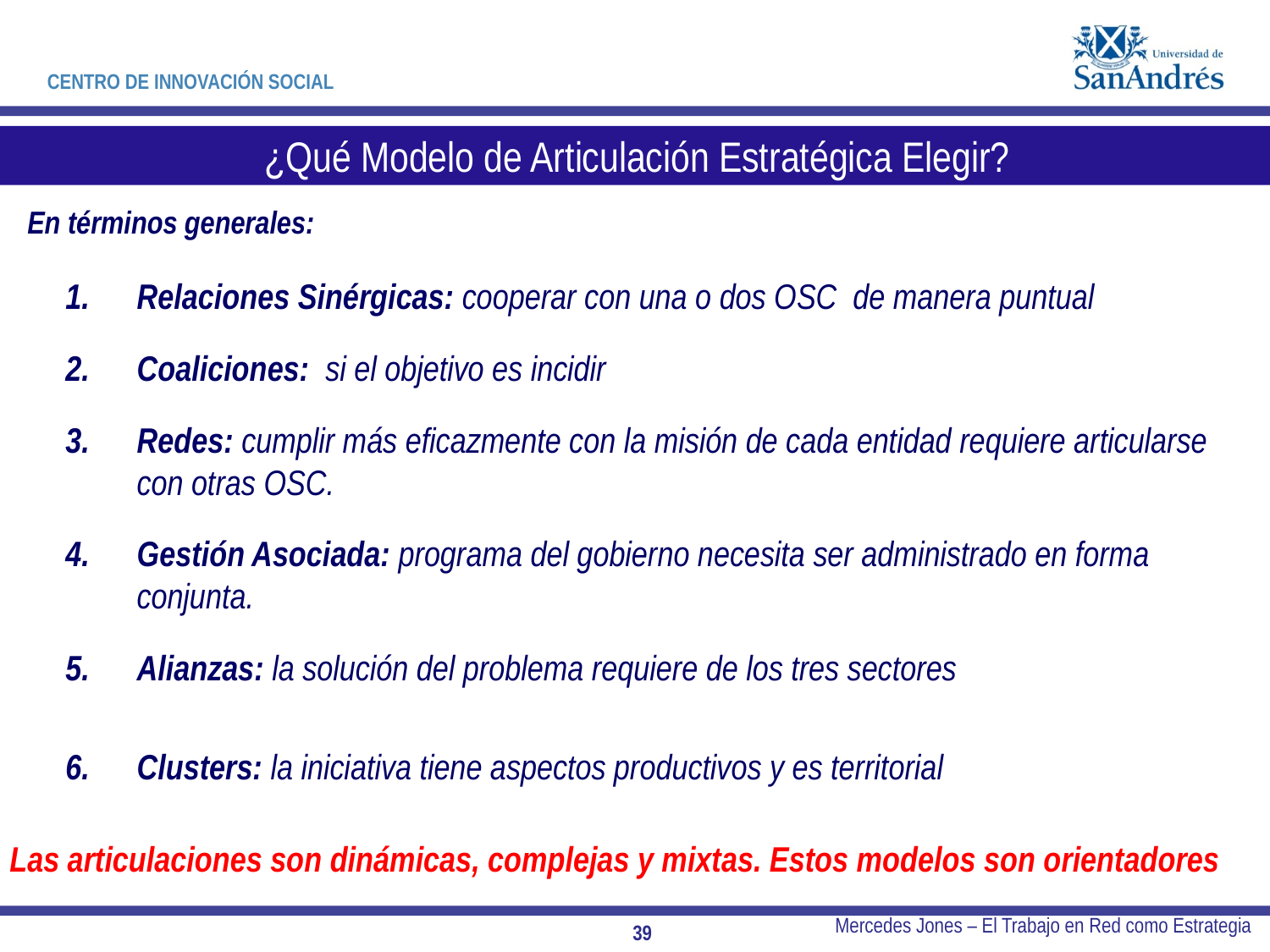

¿Qué Modelo de Articulación Estratégica Elegir?
En términos generales:
Relaciones Sinérgicas: cooperar con una o dos OSC  de manera puntual

Coaliciones:  si el objetivo es incidir

Redes: cumplir más eficazmente con la misión de cada entidad requiere articularse con otras OSC.

Gestión Asociada: programa del gobierno necesita ser administrado en forma conjunta.

Alianzas: la solución del problema requiere de los tres sectores

Clusters: la iniciativa tiene aspectos productivos y es territorial

Las articulaciones son dinámicas, complejas y mixtas. Estos modelos son orientadores
Mercedes Jones – El Trabajo en Red como Estrategia
39